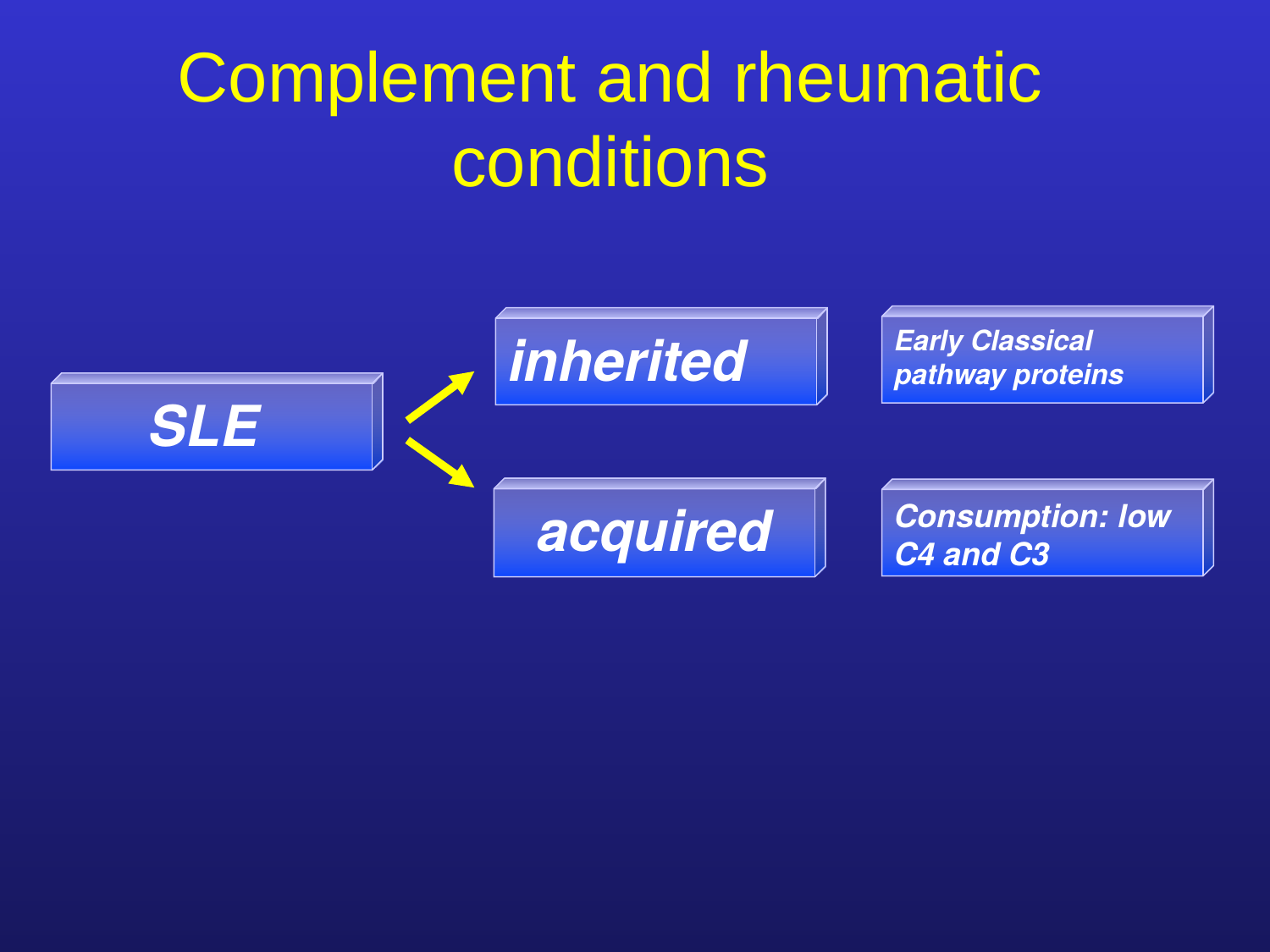

# Complement and rheumatic conditions
Early Classical pathway proteins

inherited

SLE

acquired
Consumption: low C4 and C3